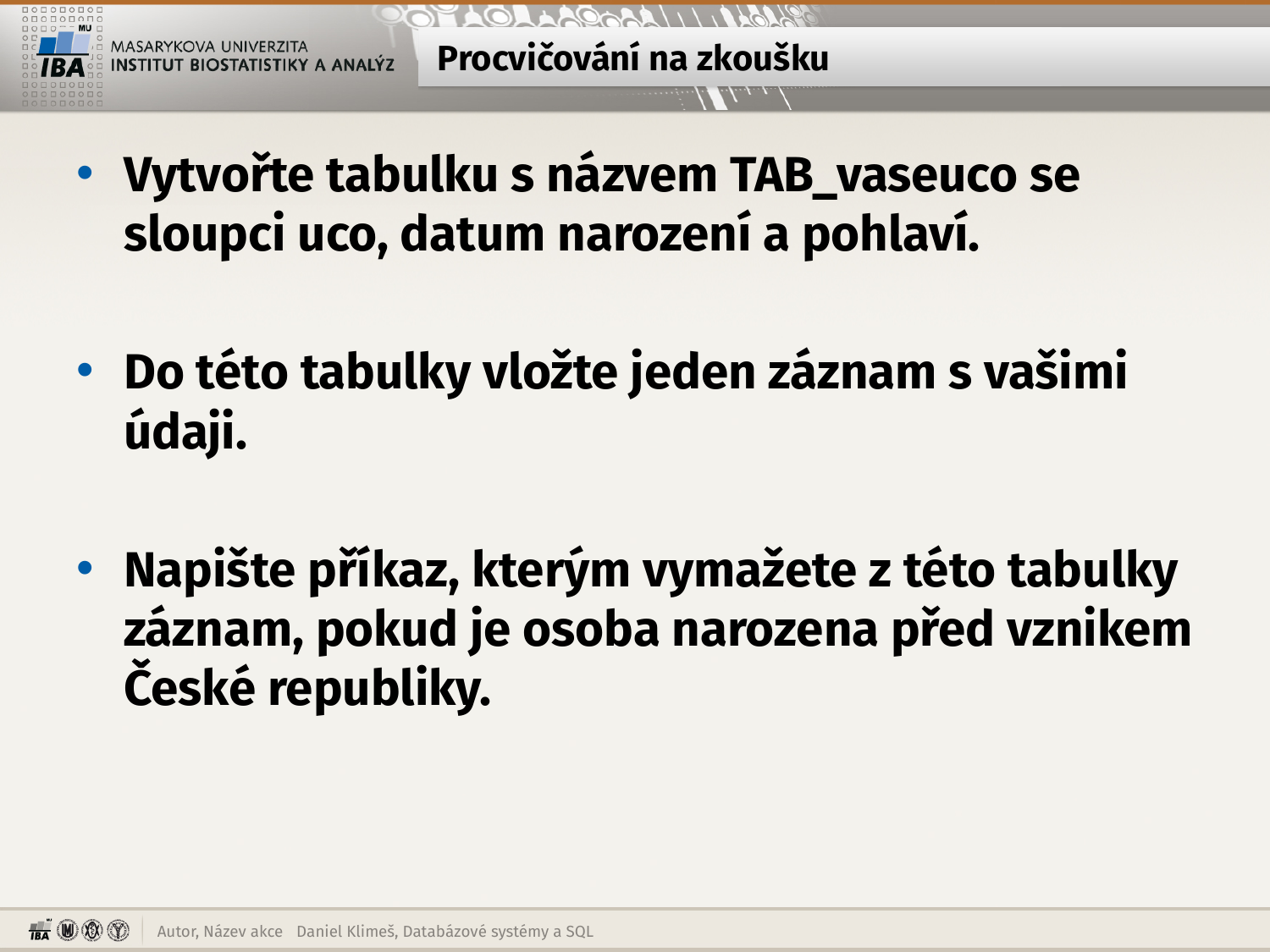

# Procvičování na zkoušku
Vytvořte tabulku s názvem TAB_vaseuco se sloupci uco, datum narození a pohlaví.

Do této tabulky vložte jeden záznam s vašimi údaji.

Napište příkaz, kterým vymažete z této tabulky záznam, pokud je osoba narozena před vznikem České republiky.

Daniel Klimeš, Databázové systémy a SQL